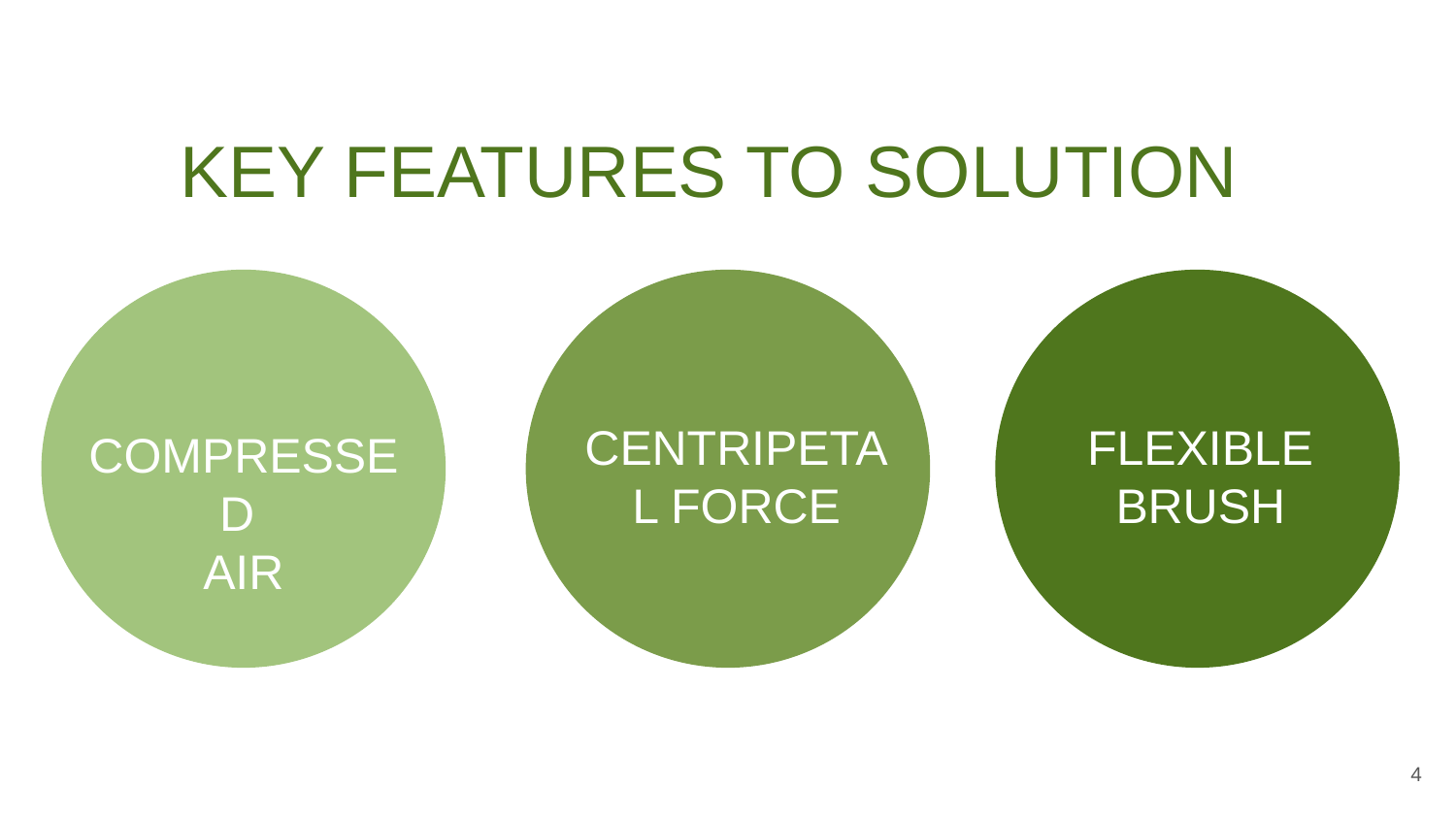

KEY FEATURES TO SOLUTION

CENTRIPETAL FORCE
FLEXIBLE BRUSH
COMPRESSED
AIR
4